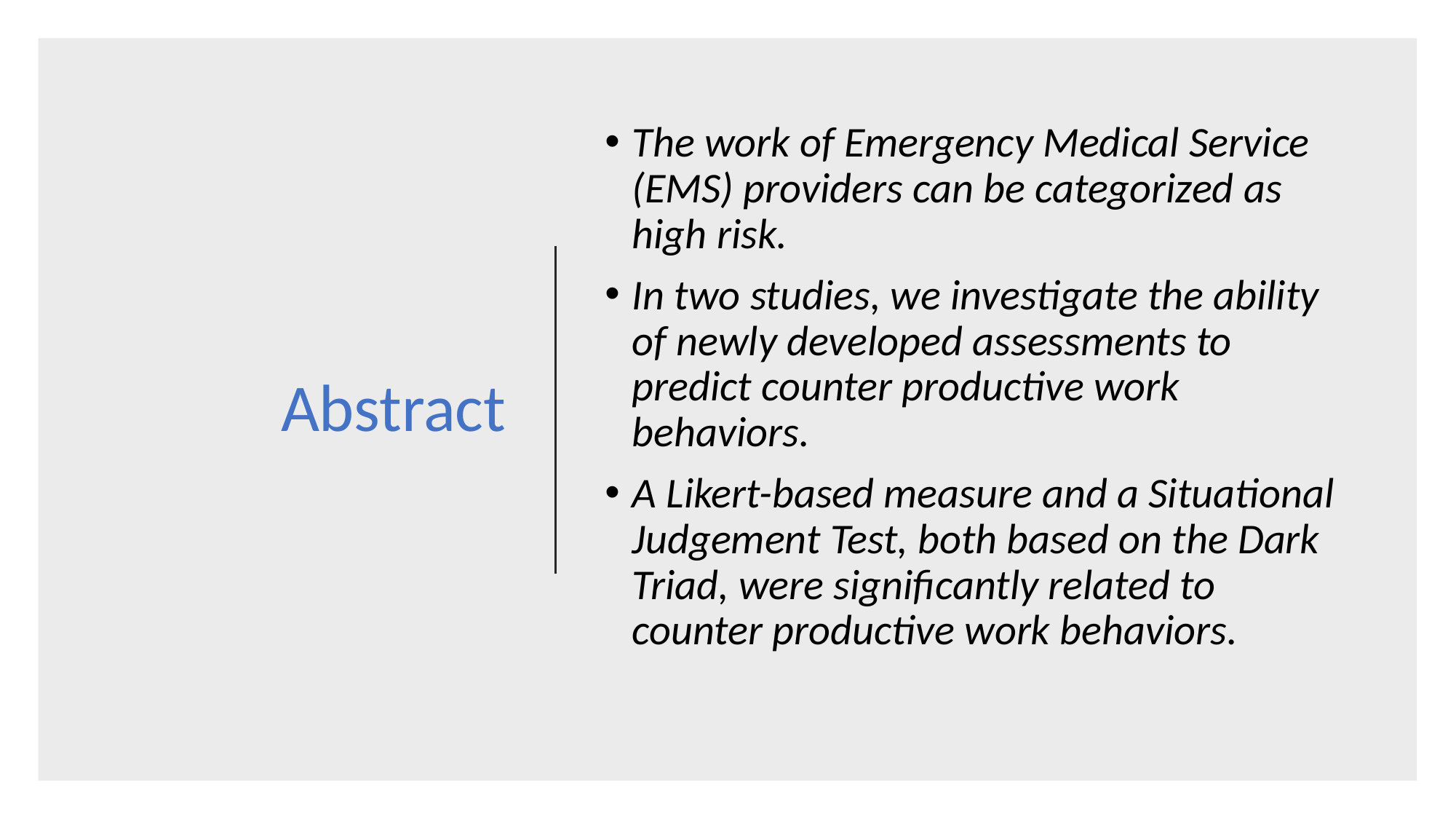

# Abstract
The work of Emergency Medical Service (EMS) providers can be categorized as high risk.
In two studies, we investigate the ability of newly developed assessments to predict counter productive work behaviors.
A Likert-based measure and a Situational Judgement Test, both based on the Dark Triad, were significantly related to counter productive work behaviors.